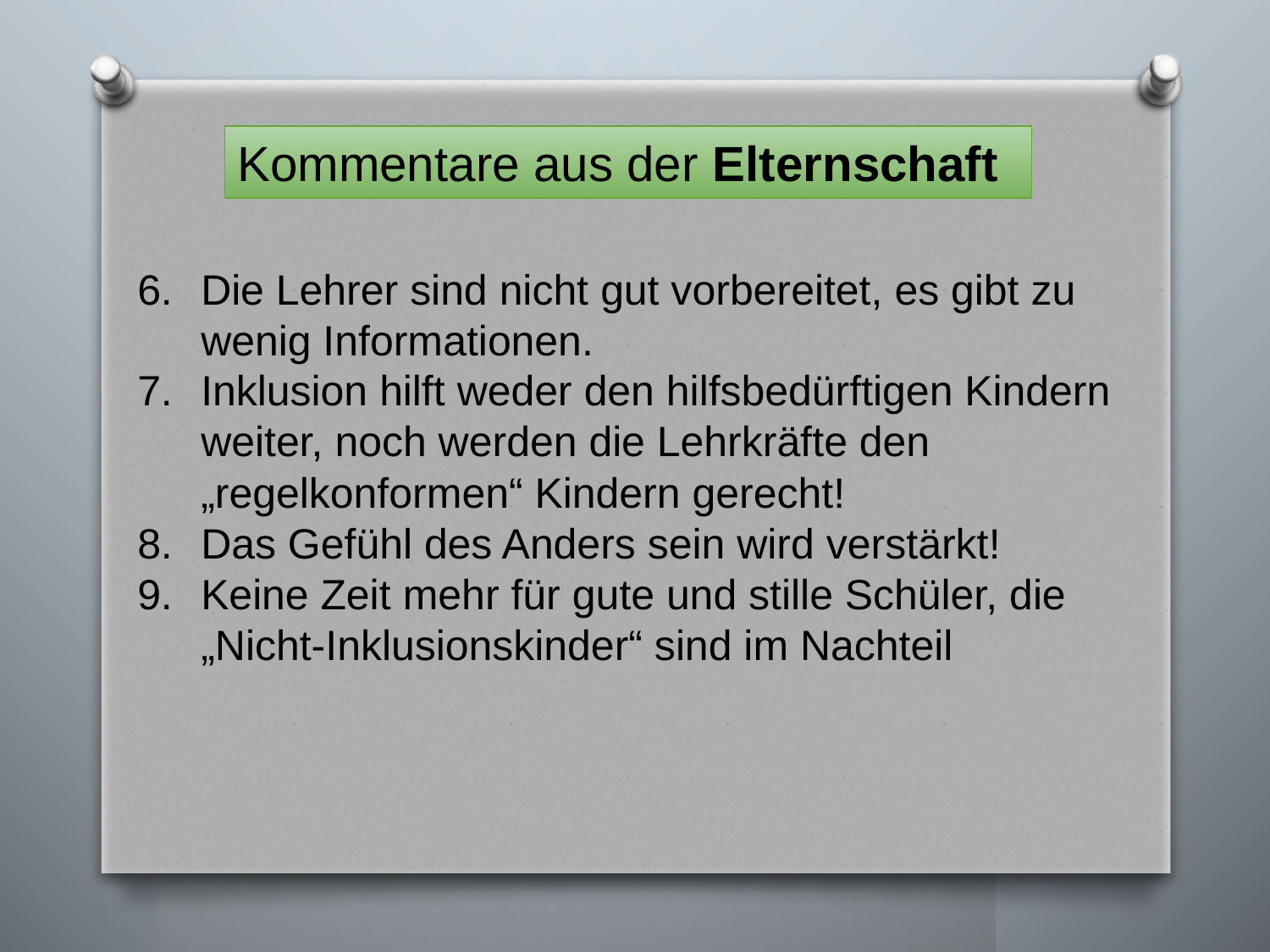

Kommentare aus der Elternschaft
Die Lehrer sind nicht gut vorbereitet, es gibt zu wenig Informationen.
Inklusion hilft weder den hilfsbedürftigen Kindern weiter, noch werden die Lehrkräfte den „regelkonformen“ Kindern gerecht!
Das Gefühl des Anders sein wird verstärkt!
Keine Zeit mehr für gute und stille Schüler, die „Nicht-Inklusionskinder“ sind im Nachteil